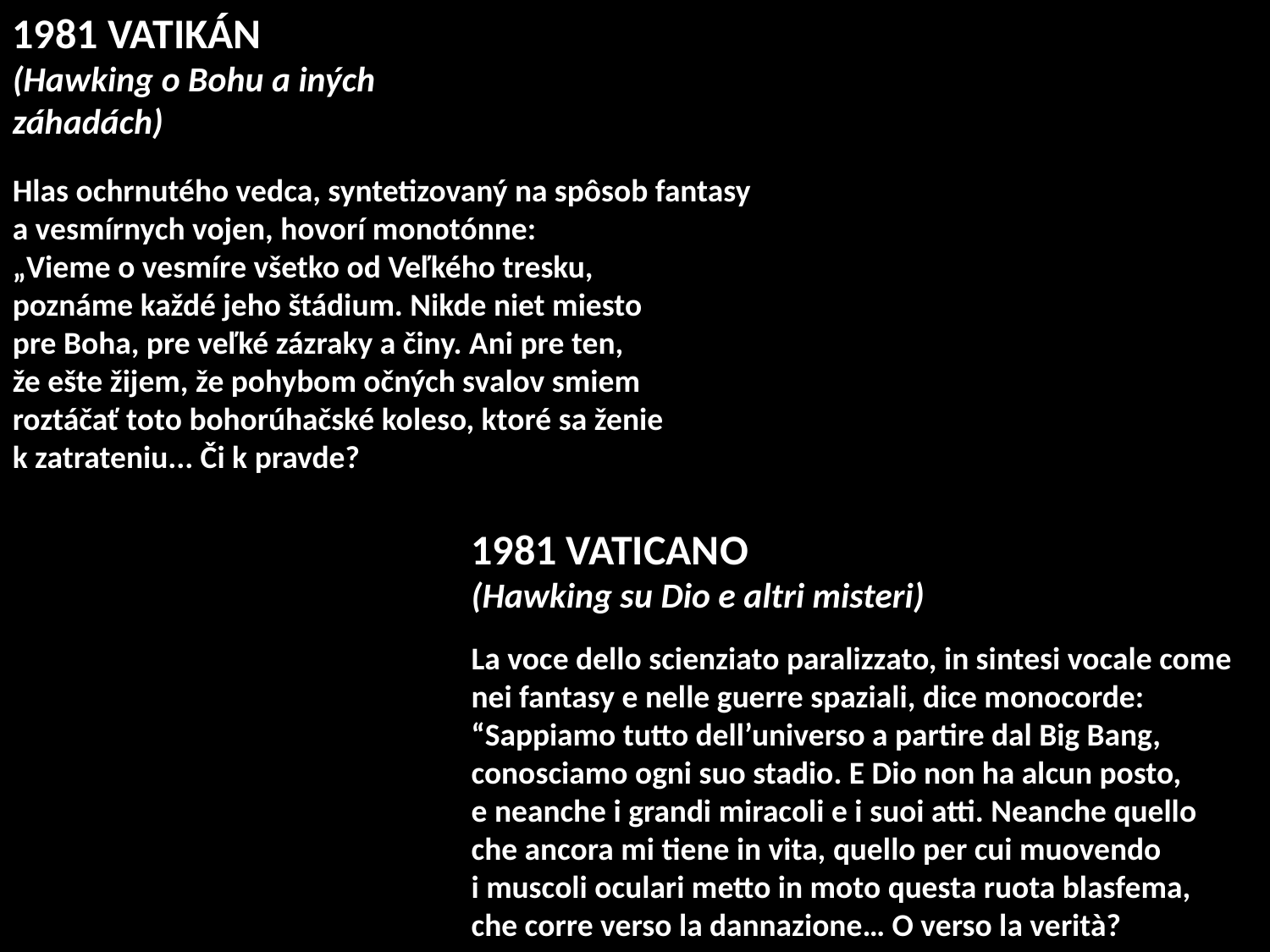

1981 VATIKÁN
(Hawking o Bohu a iných záhadách)
Hlas ochrnutého vedca, syntetizovaný na spôsob fantasy
a vesmírnych vojen, hovorí monotónne:
„Vieme o vesmíre všetko od Veľkého tresku,
poznáme každé jeho štádium. Nikde niet miesto
pre Boha, pre veľké zázraky a činy. Ani pre ten,
že ešte žijem, že pohybom očných svalov smiem
roztáčať toto bohorúhačské koleso, ktoré sa ženie
k zatrateniu... Či k pravde?

1981 VATICANO
(Hawking su Dio e altri misteri)
La voce dello scienziato paralizzato, in sintesi vocale come
nei fantasy e nelle guerre spaziali, dice monocorde:
“Sappiamo tutto dell’universo a partire dal Big Bang,
conosciamo ogni suo stadio. E Dio non ha alcun posto,
e neanche i grandi miracoli e i suoi atti. Neanche quello
che ancora mi tiene in vita, quello per cui muovendo
i muscoli oculari metto in moto questa ruota blasfema,
che corre verso la dannazione… O verso la verità?